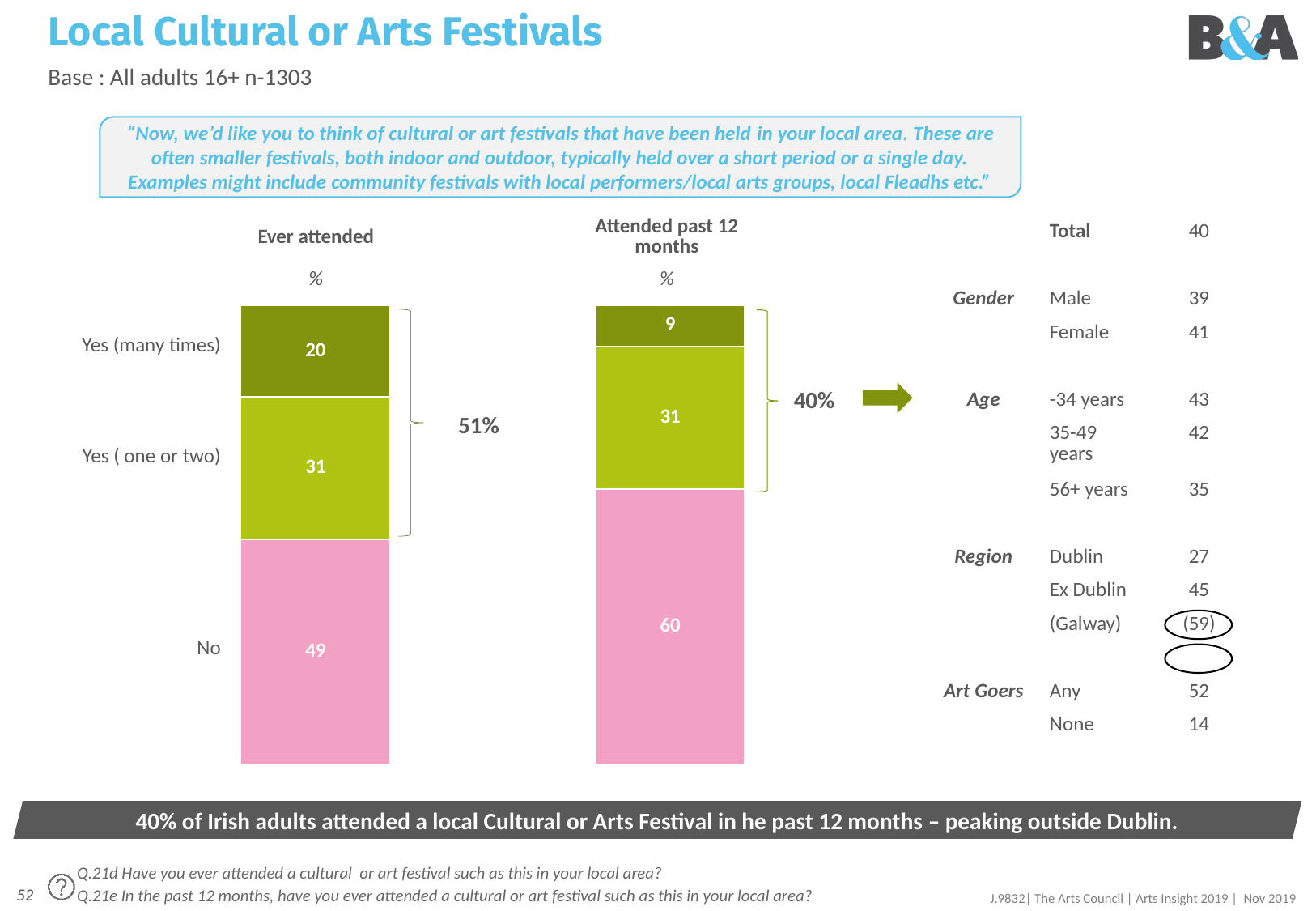

# Local Cultural or Arts Festivals
Base : All adults 16+ n-1303

“Now, we’d like you to think of cultural or art festivals that have been held in your local area. These are often smaller festivals, both indoor and outdoor, typically held over a short period or a single day. Examples might include community festivals with local performers/local arts groups, local Fleadhs etc.”
| Ever attended |  | Attended past 12 months |
| --- | --- | --- |
| % |  | % |
|  | Total | 40 |
| --- | --- | --- |
|  |  |  |
| Gender | Male | 39 |
|  | Female | 41 |
|  |  |  |
| Age | -34 years | 43 |
|  | 35-49 years | 42 |
|  | 56+ years | 35 |
|  |  |  |
| Region | Dublin | 27 |
|  | Ex Dublin | 45 |
|  | (Galway) | (59) |
|  |  |  |
| Art Goers | Any | 52 |
|  | None | 14 |

### Chart

| Category |  |  |  |
|---|---|---|---|
| Series 1 | 20.0 | 31.0 | 49.0 |
| Series 3 | 9.0 | 31.0 | 60.0 |

| Yes (many times) |
| --- |
| Yes ( one or two) |
| No |
40%

51%

40% of Irish adults attended a local Cultural or Arts Festival in he past 12 months – peaking outside Dublin.
Q.21d Have you ever attended a cultural  or art festival such as this in your local area?
Q.21e In the past 12 months, have you ever attended a cultural or art festival such as this in your local area?